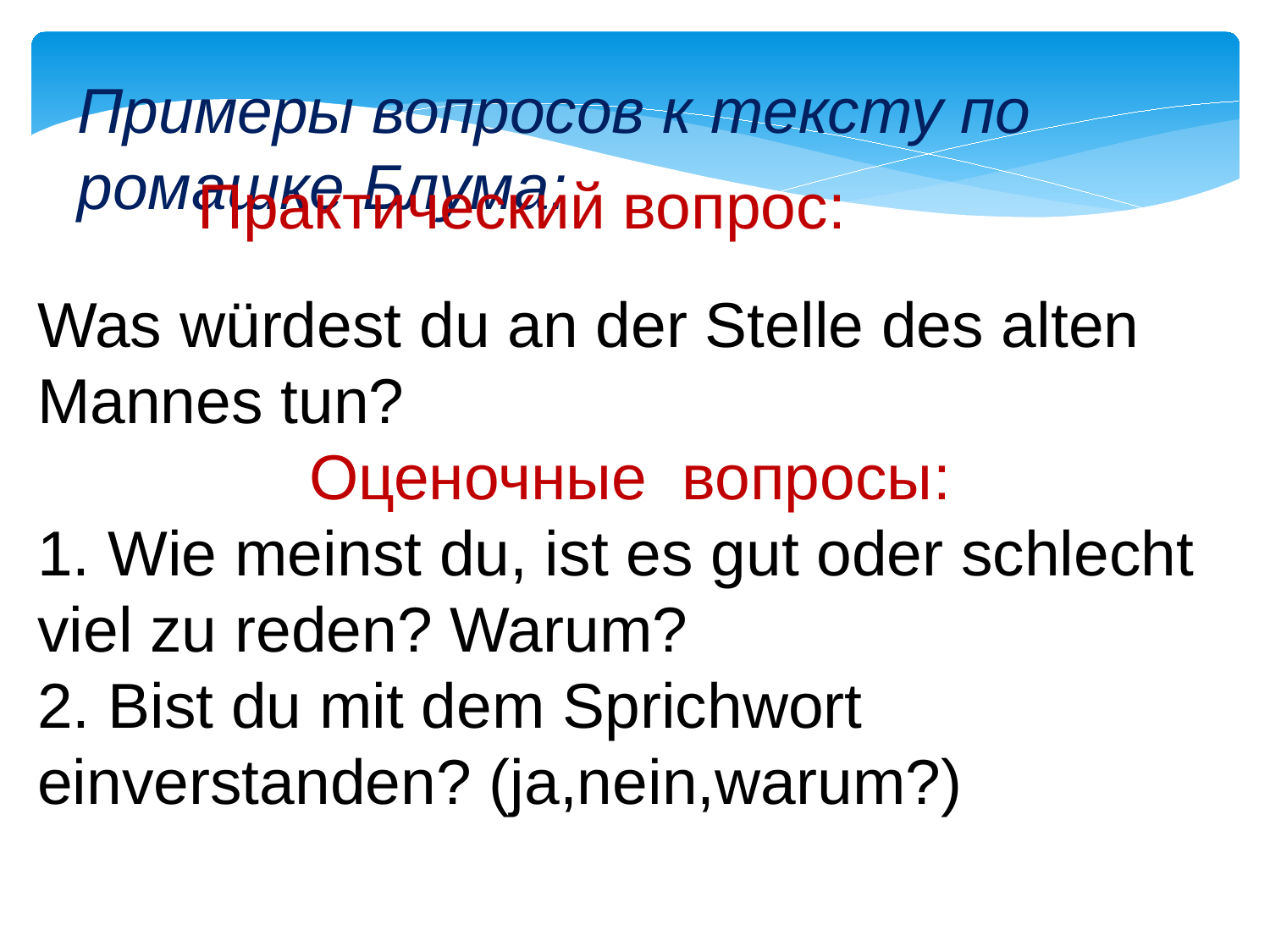

Примеры вопросов к тексту по ромашке Блума:
Практический вопрос:
Was würdest du an der Stelle des alten Mannes tun?
Оценочные  вопросы:
1. Wie meinst du, ist es gut oder schlecht viel zu reden? Warum?
2. Bist du mit dem Sprichwort einverstanden? (ja,nein,warum?)